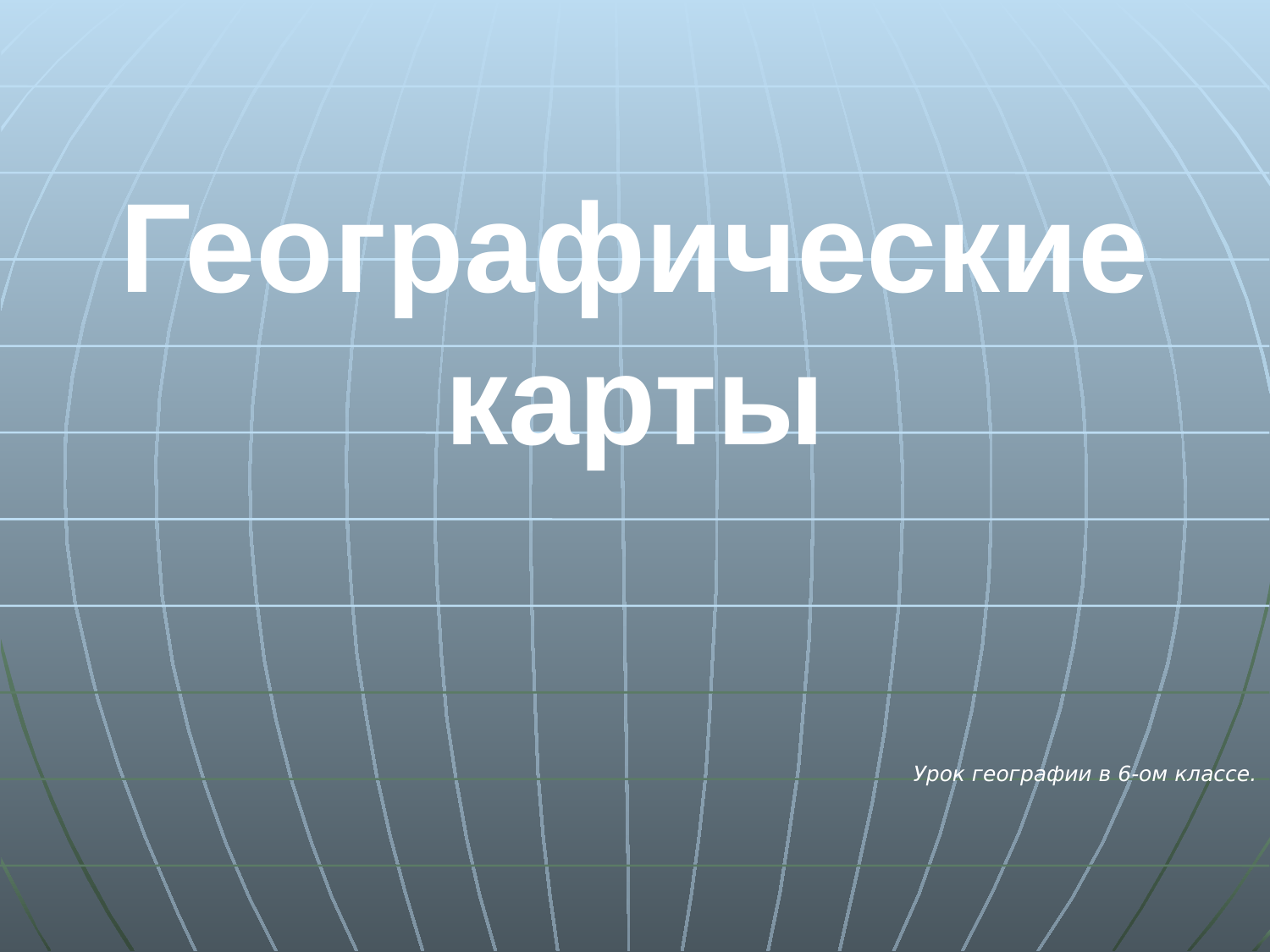

# Географические карты
Урок географии в 6-ом классе.